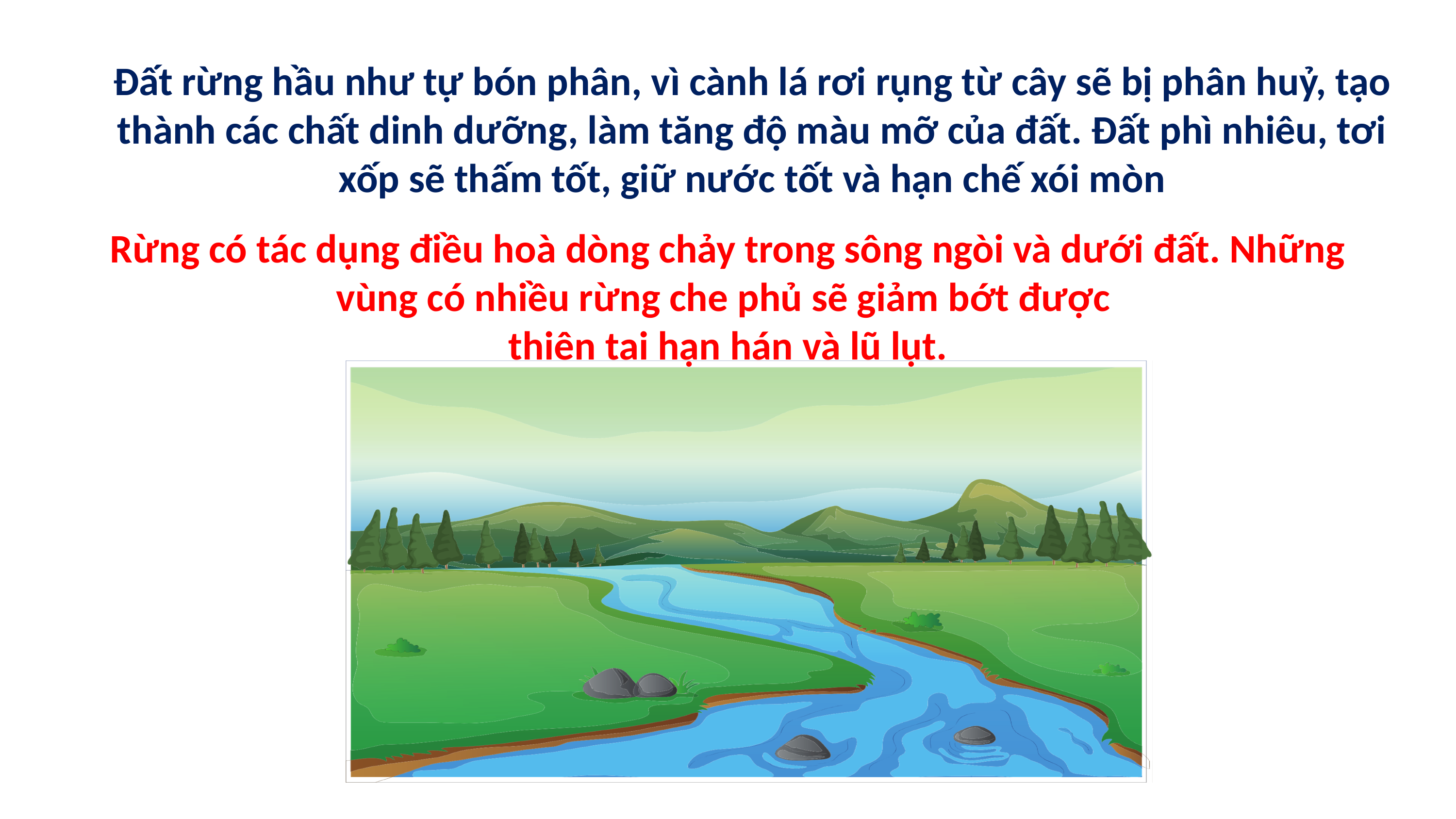

Đất rừng hầu như tự bón phân, vì cành lá rơi rụng từ cây sẽ bị phân huỷ, tạo thành các chất dinh dưỡng, làm tăng độ màu mỡ của đất. Đất phì nhiêu, tơi xốp sẽ thấm tốt, giữ nước tốt và hạn chế xói mòn
Rừng có tác dụng điều hoà dòng chảy trong sông ngòi và dưới đất. Những vùng có nhiều rừng che phủ sẽ giảm bớt được
thiên tai hạn hán và lũ lụt.